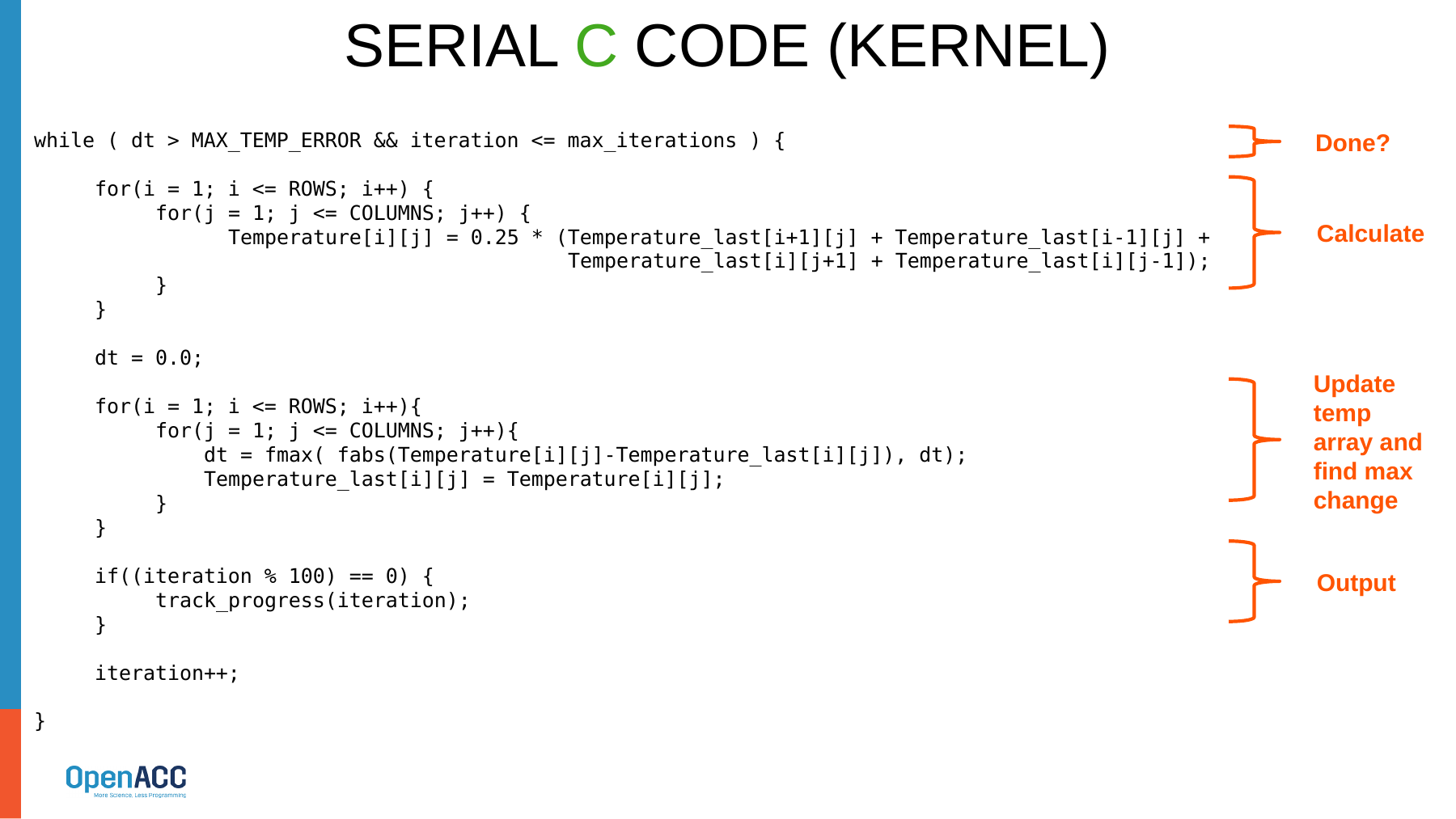

# Serial C Code (kernel)
while ( dt > MAX_TEMP_ERROR && iteration <= max_iterations ) {

     for(i = 1; i <= ROWS; i++) {
          for(j = 1; j <= COLUMNS; j++) {
                Temperature[i][j] = 0.25 * (Temperature_last[i+1][j] + Temperature_last[i-1][j] +
                                            Temperature_last[i][j+1] + Temperature_last[i][j-1]);
          }
     }

     dt = 0.0;

     for(i = 1; i <= ROWS; i++){
          for(j = 1; j <= COLUMNS; j++){
	    dt = fmax( fabs(Temperature[i][j]-Temperature_last[i][j]), dt);
	    Temperature_last[i][j] = Temperature[i][j];
          }
     }

     if((iteration % 100) == 0) {
          track_progress(iteration);
     }

     iteration++;

}
Done?

Calculate
Update
temp
array and
find max
change

Output